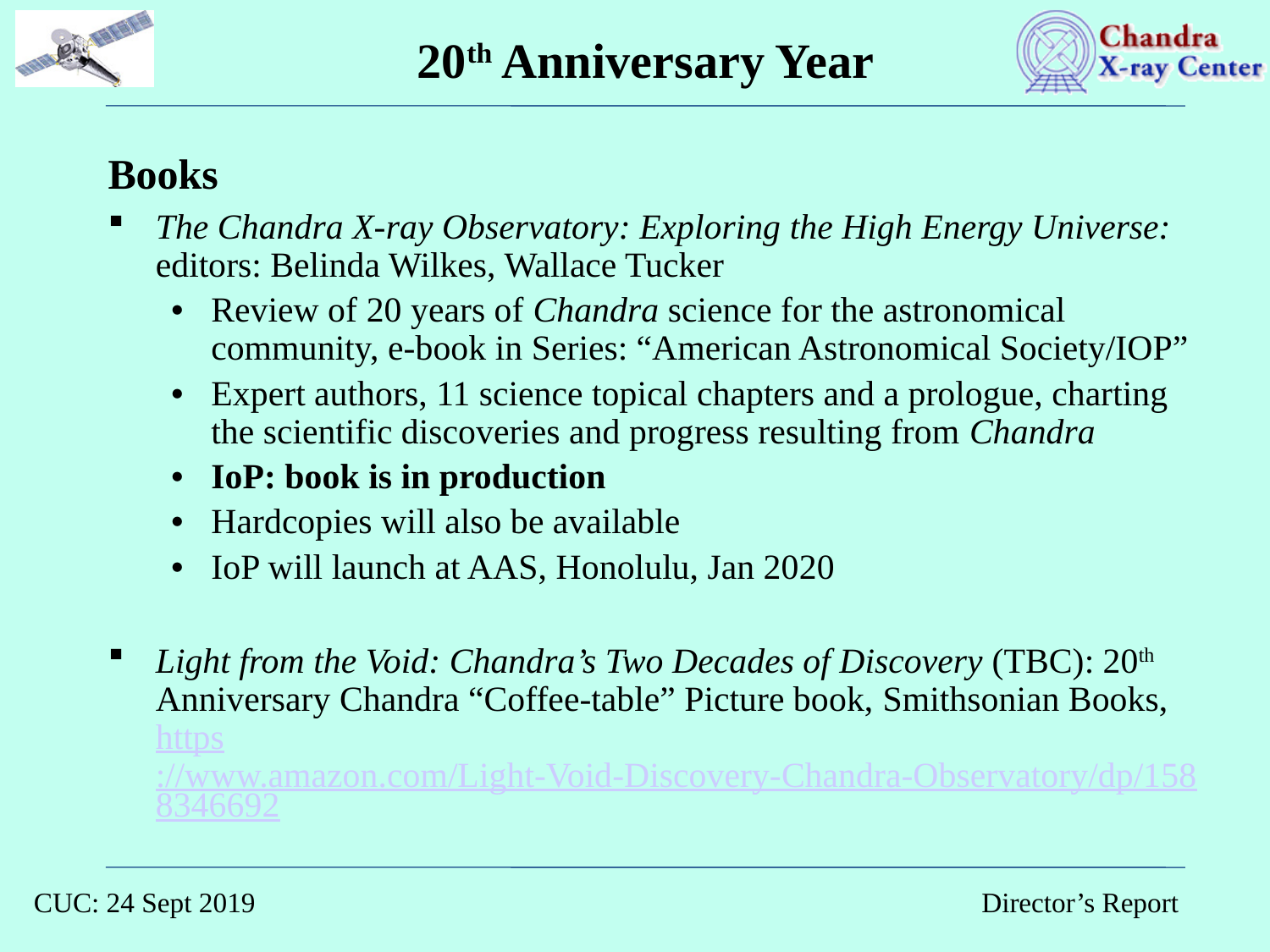

# 20th Anniversary Year

Books
The Chandra X-ray Observatory: Exploring the High Energy Universe: editors: Belinda Wilkes, Wallace Tucker
Review of 20 years of Chandra science for the astronomical community, e-book in Series: “American Astronomical Society/IOP”
Expert authors, 11 science topical chapters and a prologue, charting the scientific discoveries and progress resulting from Chandra
IoP: book is in production
Hardcopies will also be available
IoP will launch at AAS, Honolulu, Jan 2020

Light from the Void: Chandra’s Two Decades of Discovery (TBC): 20th Anniversary Chandra “Coffee-table” Picture book, Smithsonian Books, https://www.amazon.com/Light-Void-Discovery-Chandra-Observatory/dp/1588346692

CUC: 24 Sept 2019                                                                                                        Director’s Report